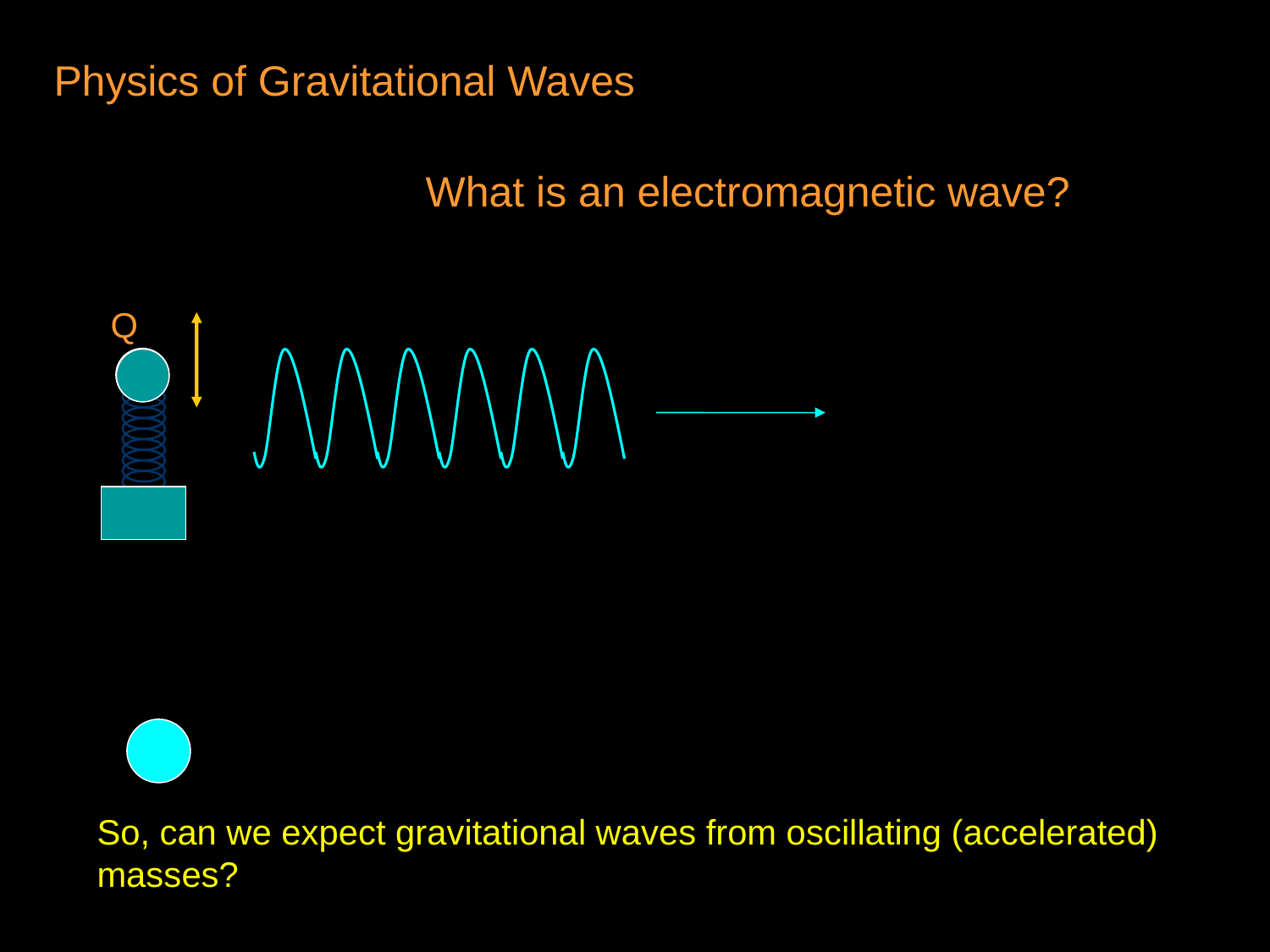

Physics of Gravitational Waves
What is an electromagnetic wave?
Q

So, can we expect gravitational waves from oscillating (accelerated) masses?